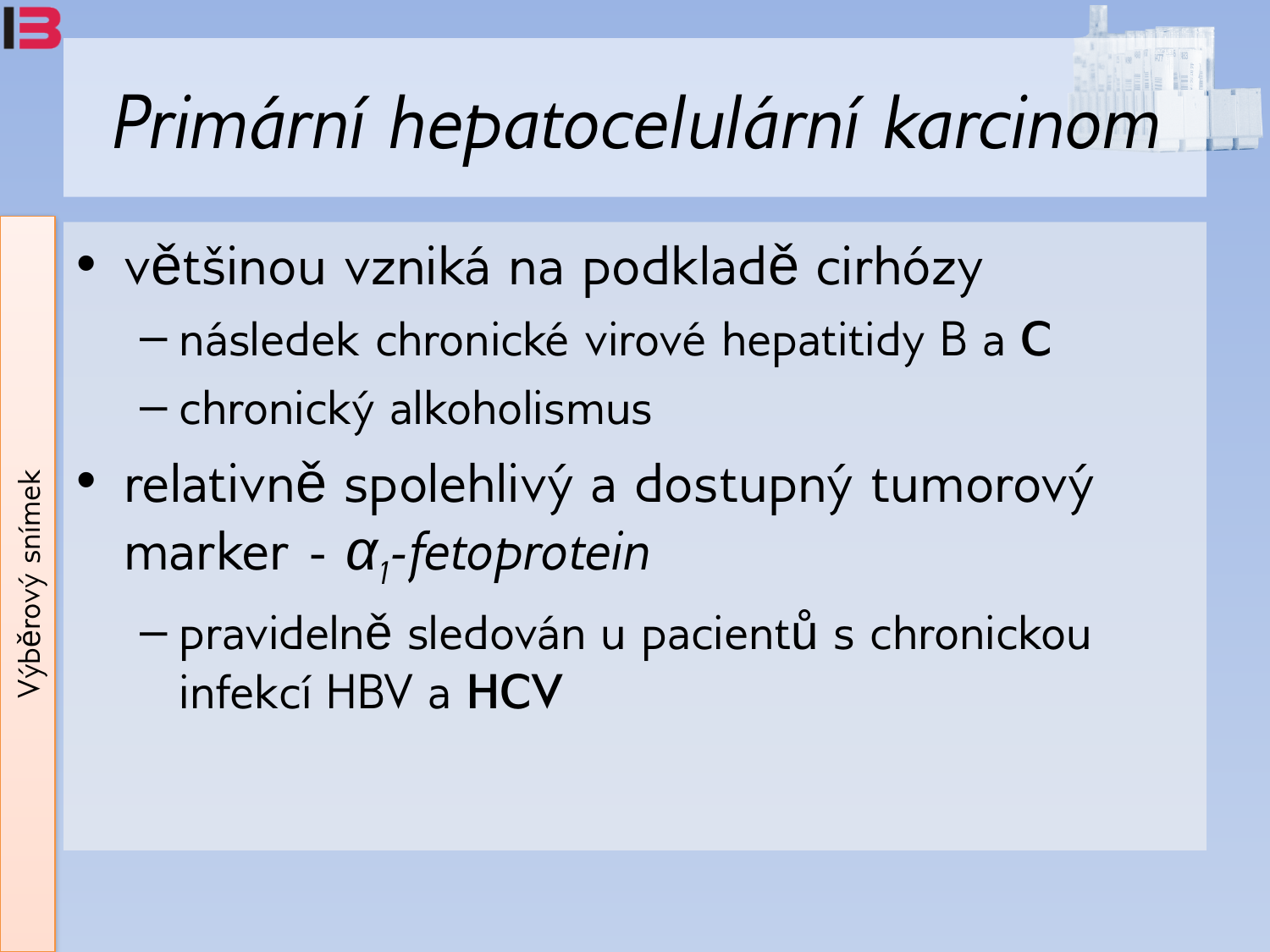

# Primární hepatocelulární karcinom
většinou vzniká na podkladě cirhózy
následek chronické virové hepatitidy B a C
chronický alkoholismus
relativně spolehlivý a dostupný tumorový marker - α1-fetoprotein
pravidelně sledován u pacientů s chronickou infekcí HBV a HCV